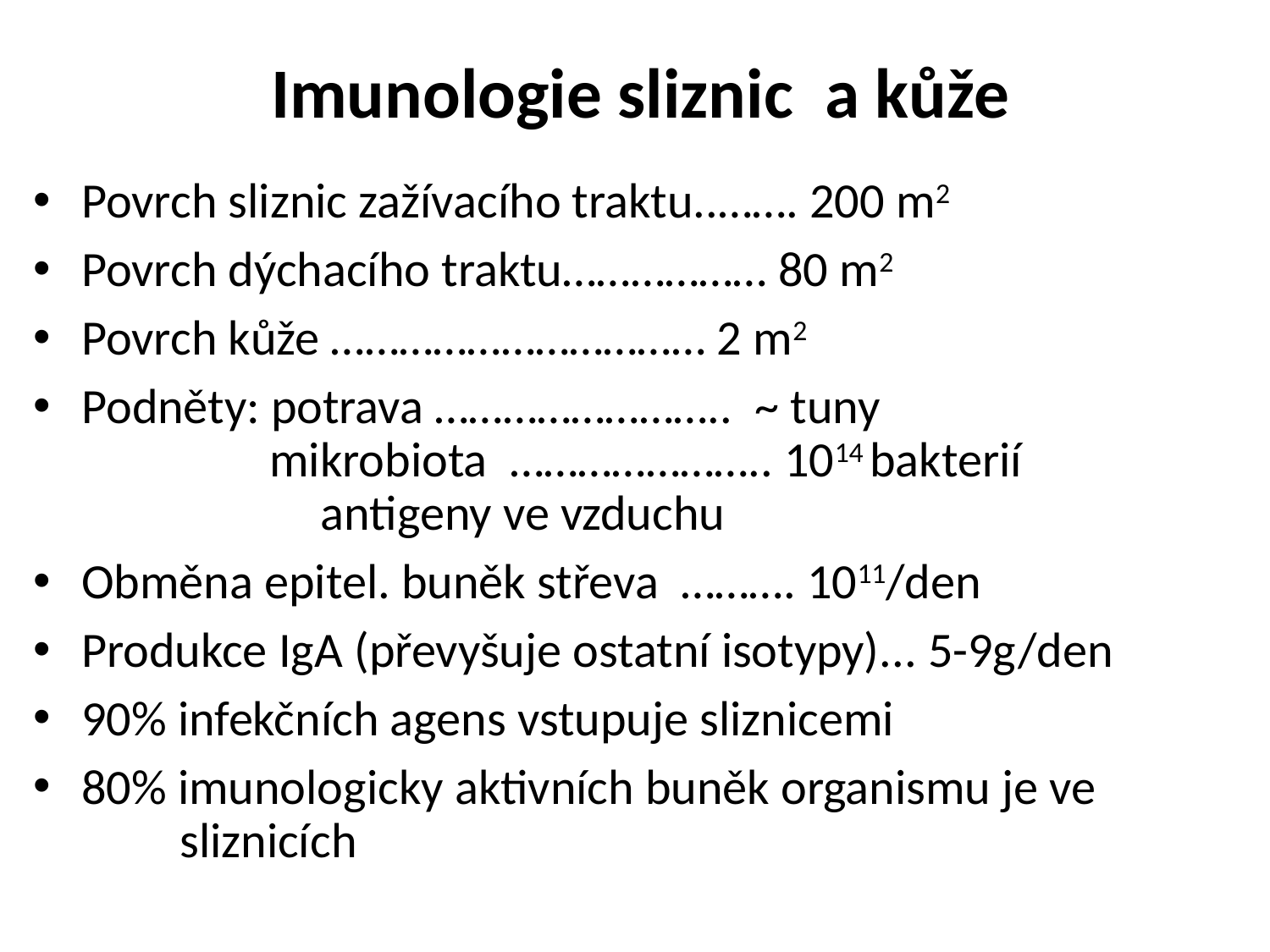

# Imunologie sliznic  a kůže
Povrch sliznic zažívacího traktu..……. 200 m2

Povrch dýchacího traktu……………… 80 m2

Povrch kůže …………………………… 2 m2

Podněty: potrava ……………………..  ~ tuny
                     mikrobiota  ………………….. 1014 bakterií
		          antigeny ve vzduchu

Obměna epitel. buněk střeva  ………. 1011/den

Produkce IgA (převyšuje ostatní isotypy)... 5-9g/den

90% infekčních agens vstupuje sliznicemi

80% imunologicky aktivních buněk organismu je ve
             sliznicích